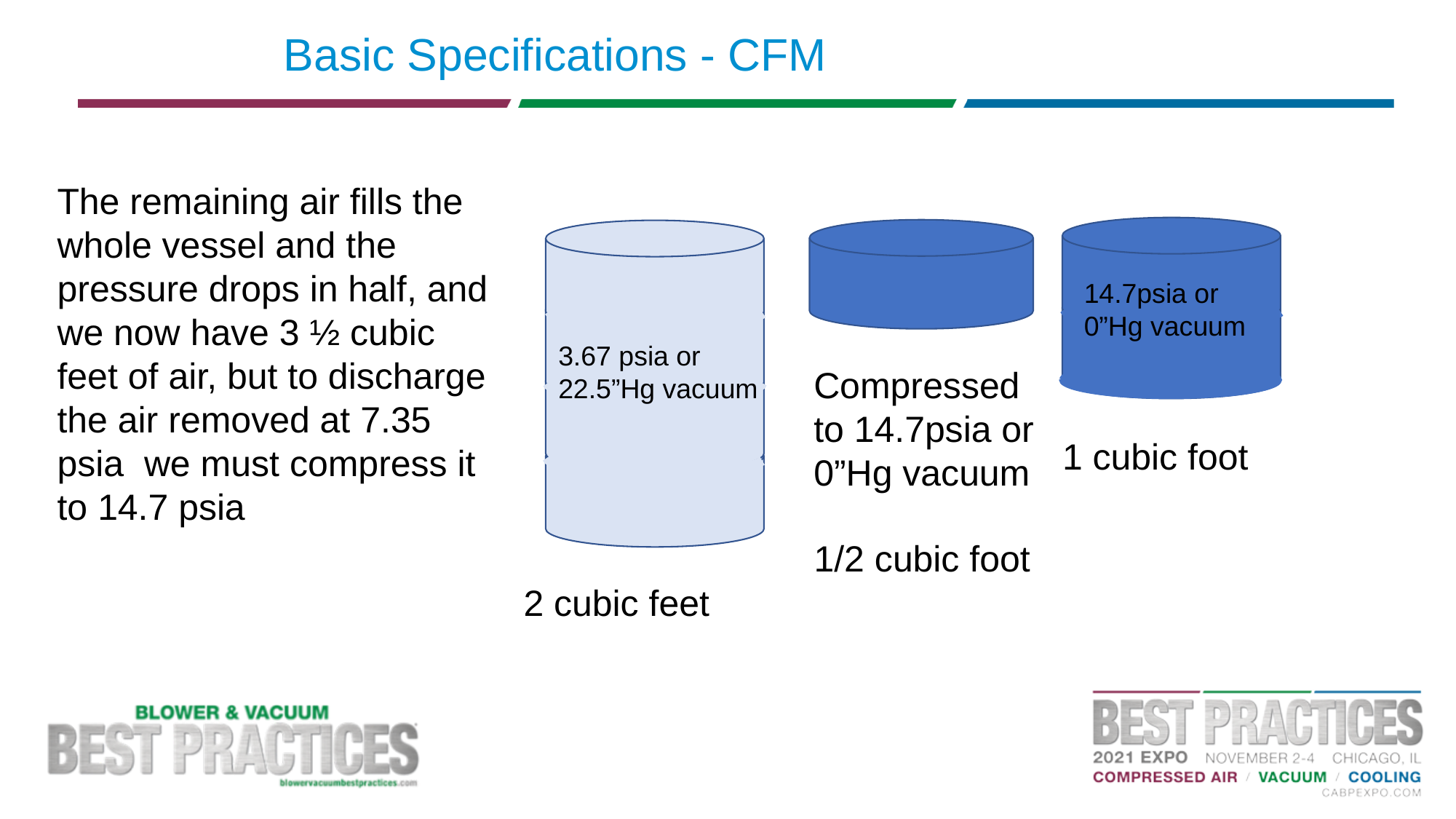

# Basic Specifications - CFM
The remaining air fills the whole vessel and the pressure drops in half, and we now have 3 ½ cubic feet of air, but to discharge the air removed at 7.35 psia  we must compress it to 14.7 psia

14.7psia or 0”Hg vacuum
3.67 psia or 22.5”Hg vacuum
Compressed to 14.7psia or 0”Hg vacuum
1 cubic foot
1/2 cubic foot
2 cubic feet